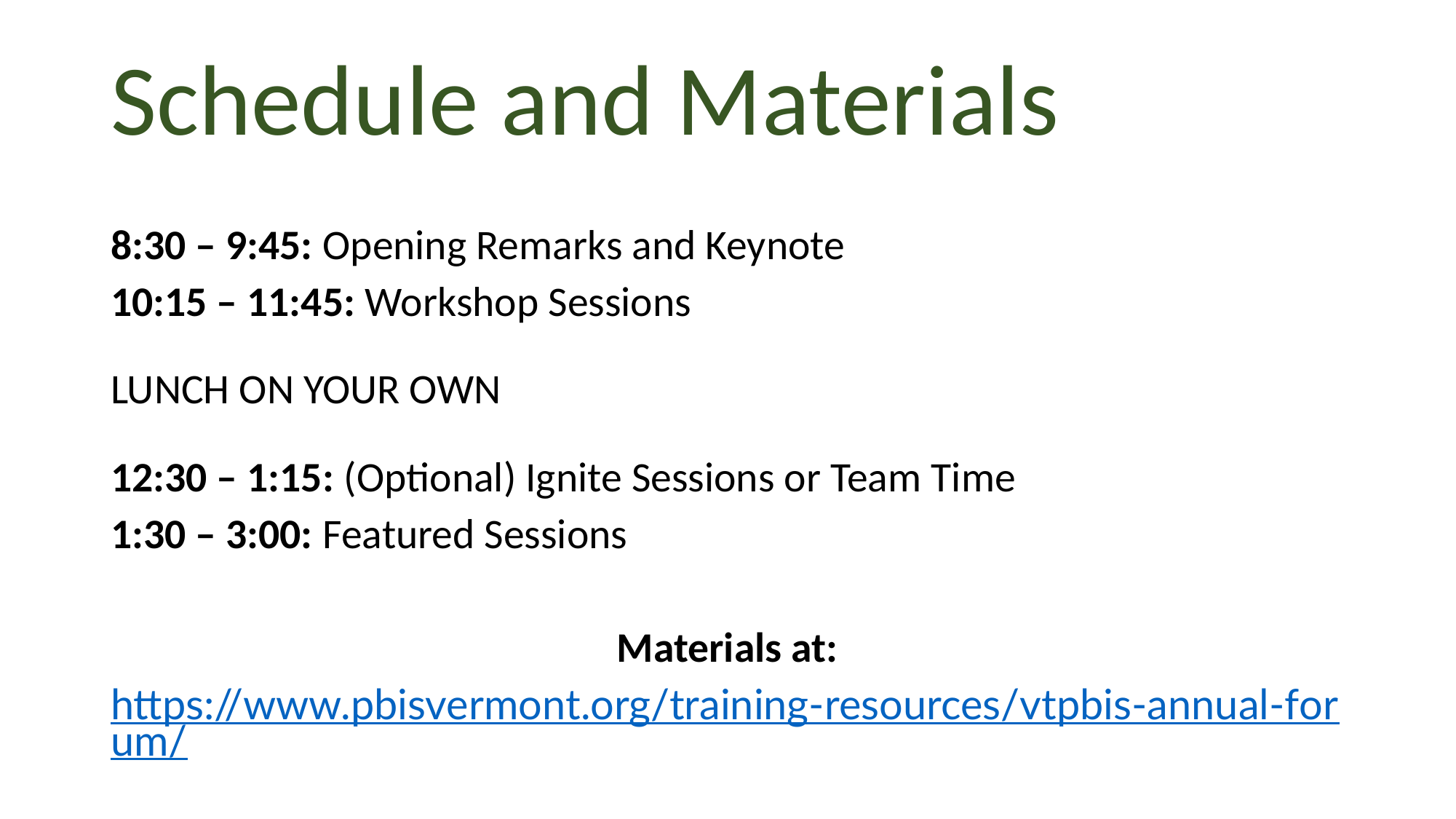

Schedule and Materials
8:30 – 9:45: Opening Remarks and Keynote
10:15 – 11:45: Workshop Sessions

LUNCH ON YOUR OWN

12:30 – 1:15: (Optional) Ignite Sessions or Team Time
1:30 – 3:00: Featured Sessions

Materials at:
https://www.pbisvermont.org/training-resources/vtpbis-annual-forum/